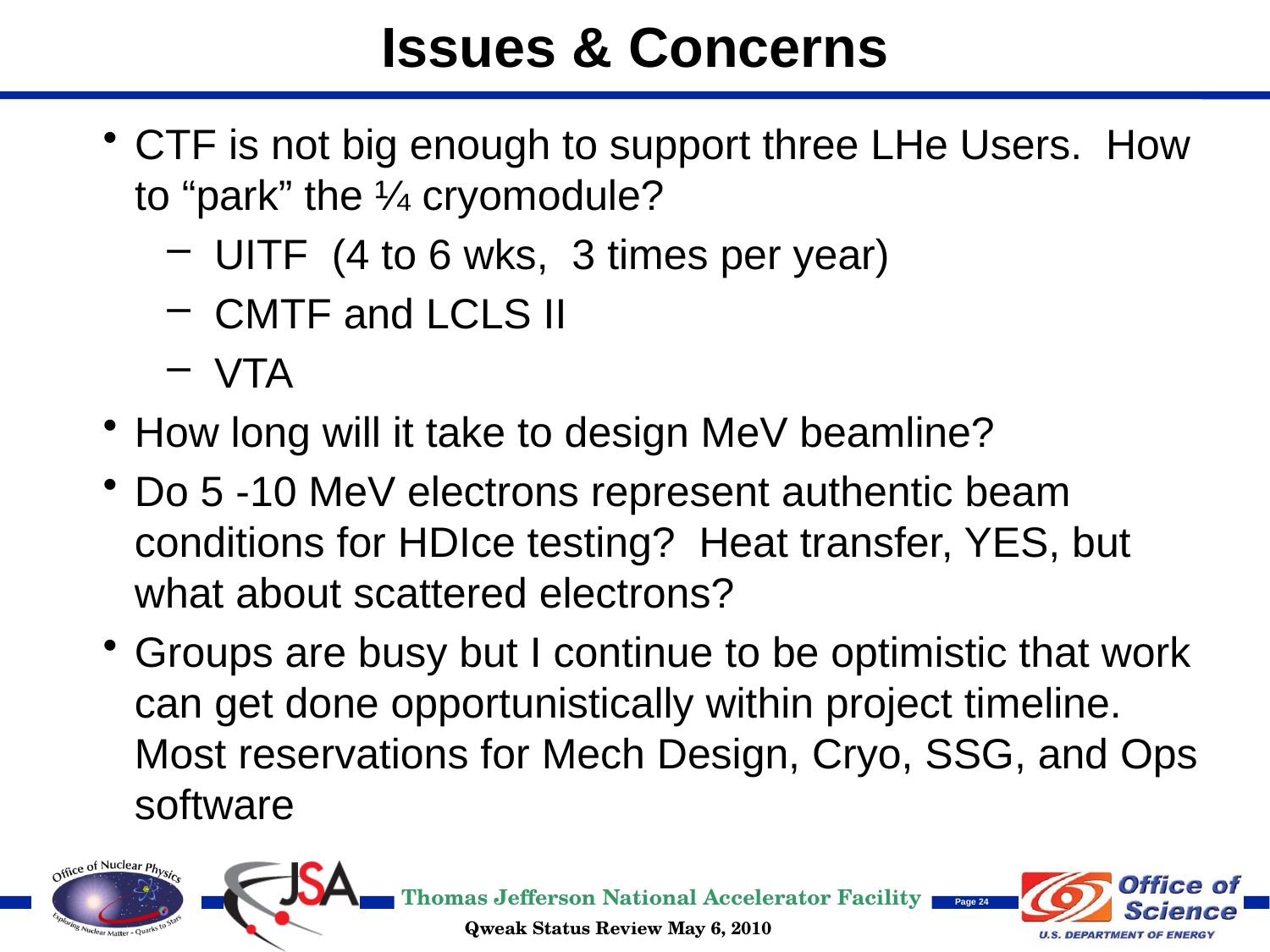

# Issues & Concerns
CTF is not big enough to support three LHe Users.  How to “park” the ¼ cryomodule?
UITF  (4 to 6 wks,  3 times per year)
CMTF and LCLS II
VTA
How long will it take to design MeV beamline?
Do 5 -10 MeV electrons represent authentic beam conditions for HDIce testing?  Heat transfer, YES, but what about scattered electrons?
Groups are busy but I continue to be optimistic that work can get done opportunistically within project timeline.  Most reservations for Mech Design, Cryo, SSG, and Ops software